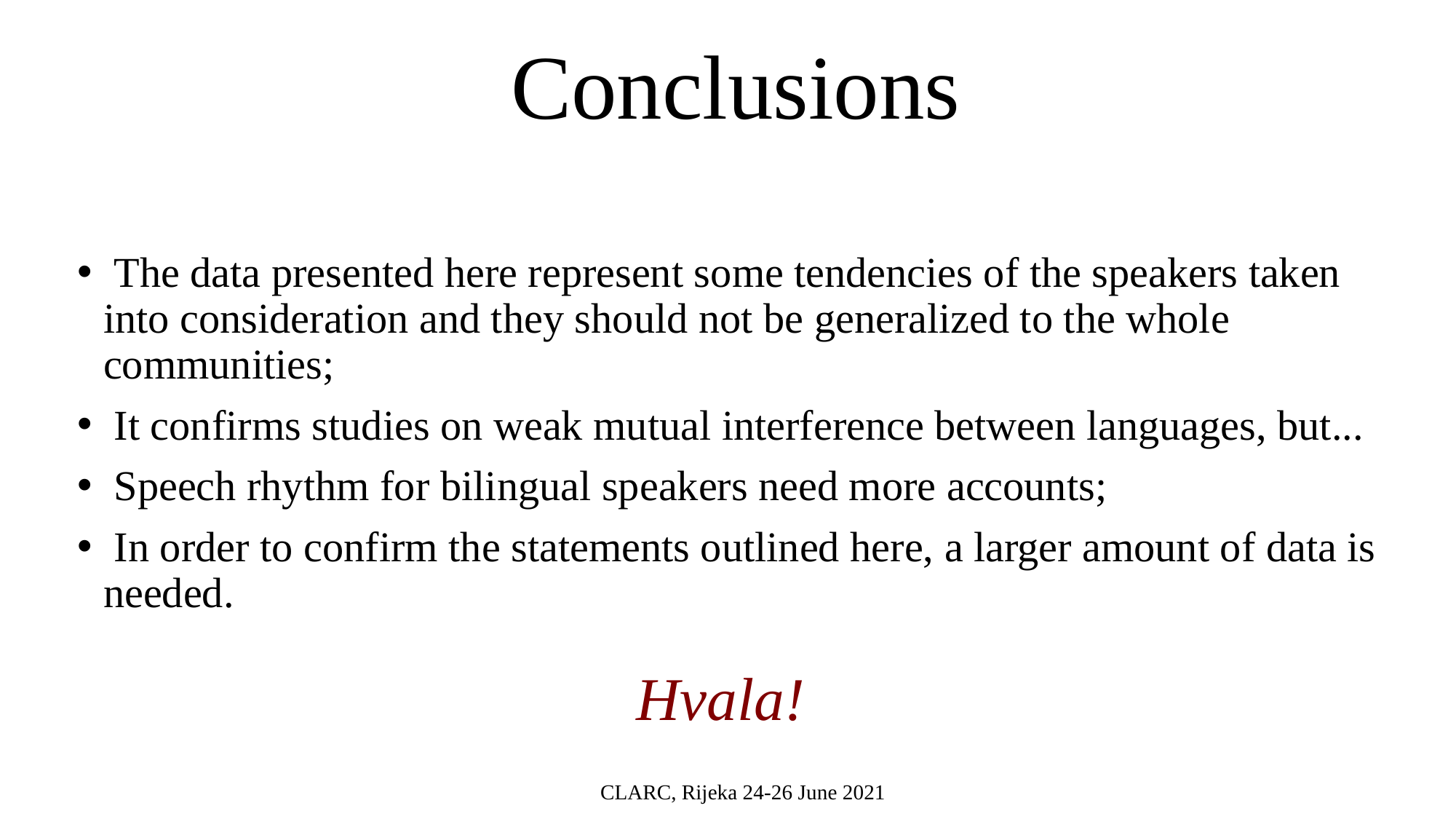

Conclusions
 The data presented here represent some tendencies of the speakers taken into consideration and they should not be generalized to the whole communities;
 It confirms studies on weak mutual interference between languages, but...
 Speech rhythm for bilingual speakers need more accounts;
 In order to confirm the statements outlined here, a larger amount of data is needed.

Hvala!
CLARC, Rijeka 24-26 June 2021